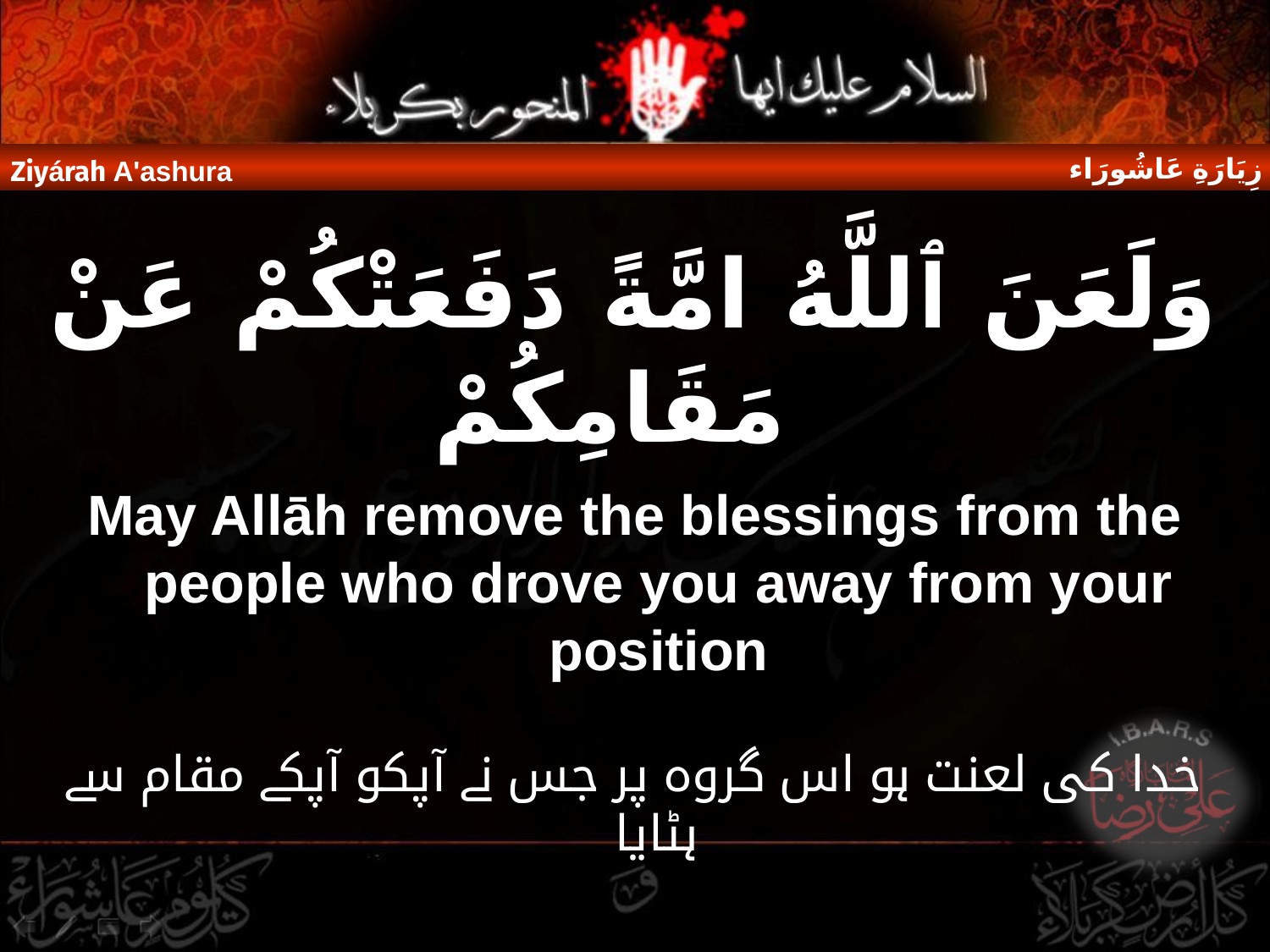

زِيَارَةِ عَاشُورَاء
Ziyárah A'ashura
وَلَعَنَ ٱللَّهُ امَّةً دَفَعَتْكُمْ عَنْ مَقَامِكُمْ
May Allāh remove the blessings from the people who drove you away from your position
خدا کی لعنت ہو اس گروہ پر جس نے آپکو آپکے مقام سے ہٹایا